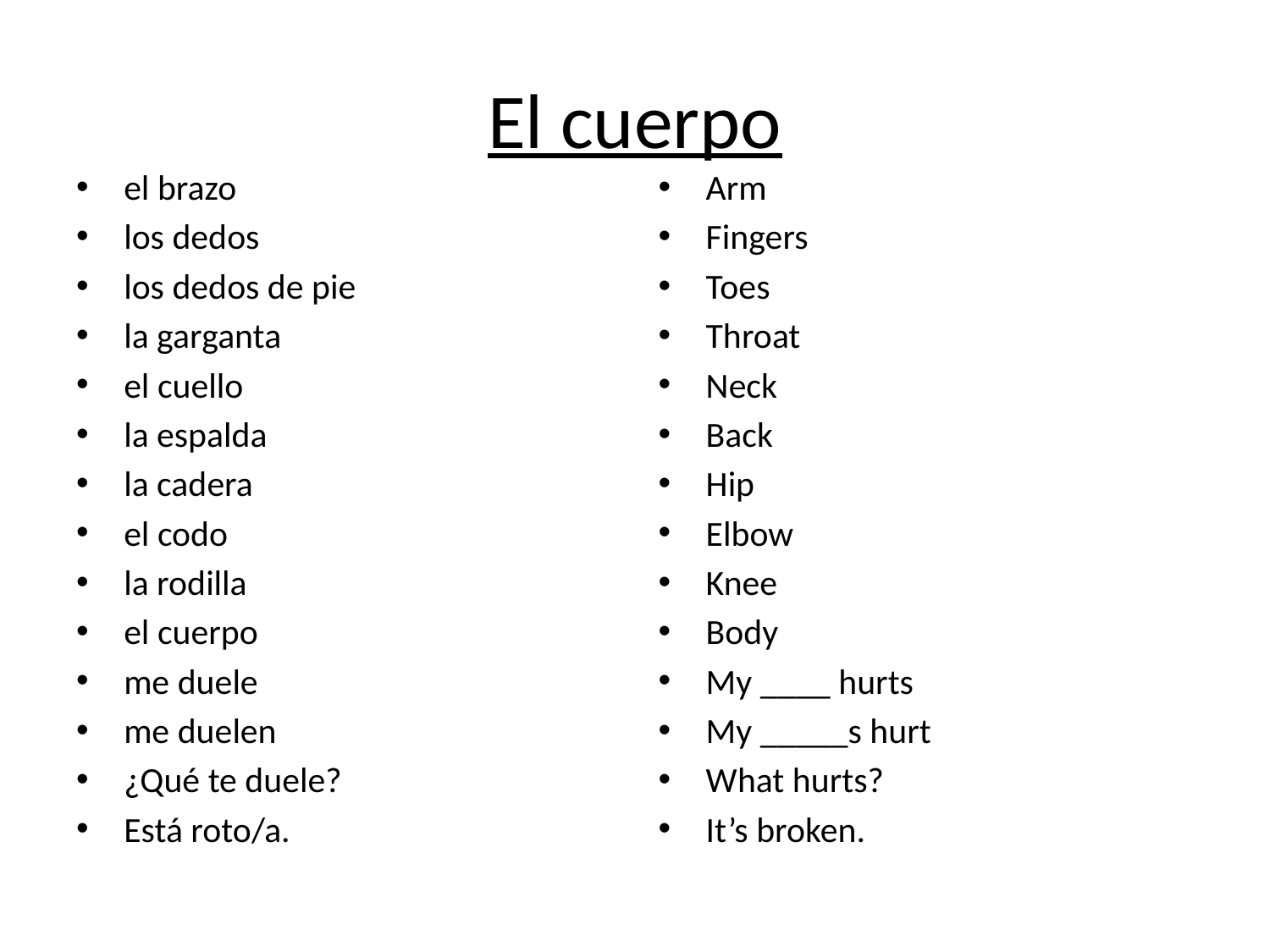

# El cuerpo
el brazo
los dedos
los dedos de pie
la garganta
el cuello
la espalda
la cadera
el codo
la rodilla
el cuerpo
me duele
me duelen
¿Qué te duele?
Está roto/a.

Arm
Fingers
Toes
Throat
Neck
Back
Hip
Elbow
Knee
Body
My ____ hurts
My _____s hurt
What hurts?
It’s broken.